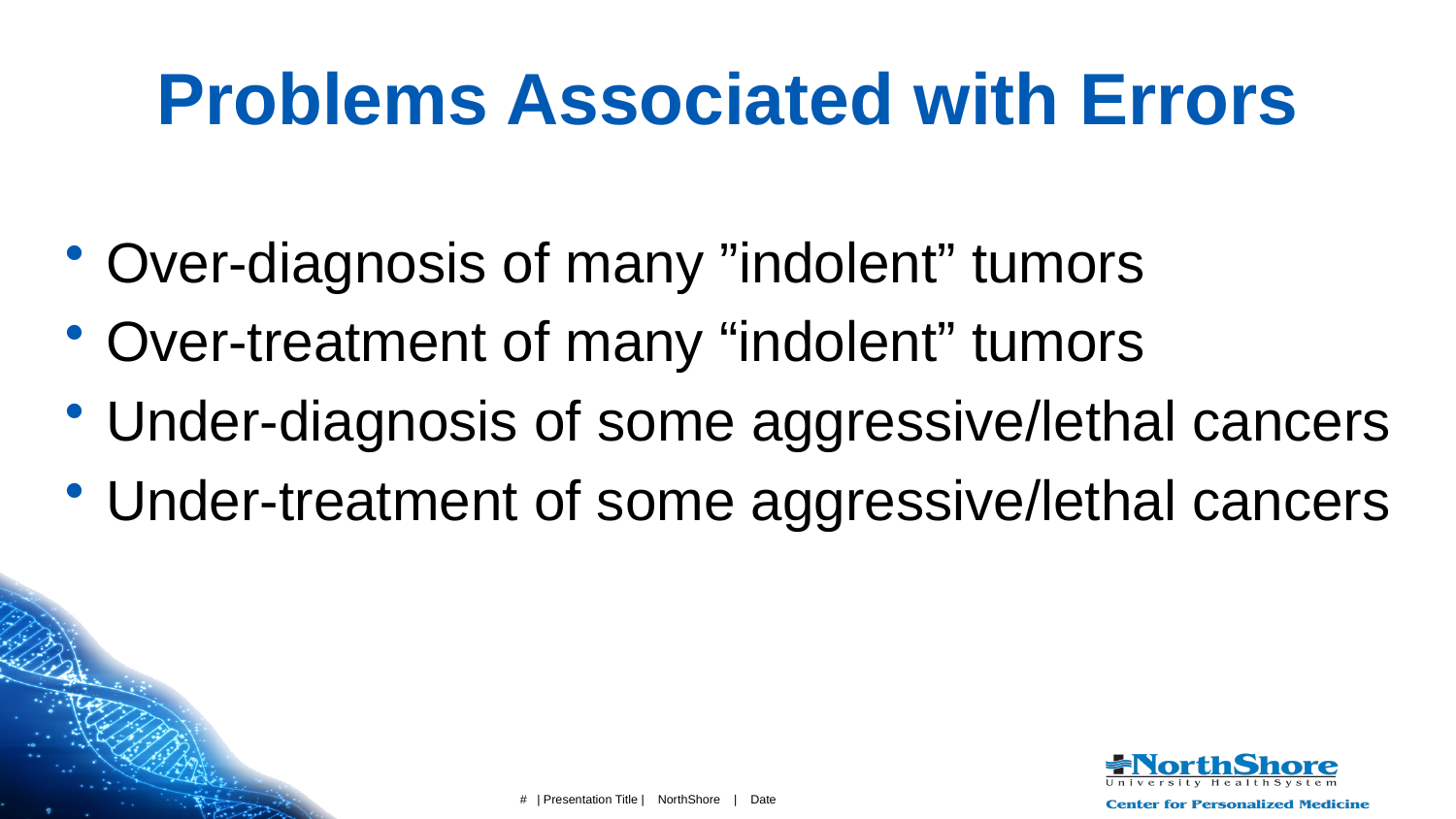

# Problems Associated with Errors
Over-diagnosis of many ”indolent” tumors
Over-treatment of many “indolent” tumors
Under-diagnosis of some aggressive/lethal cancers
Under-treatment of some aggressive/lethal cancers

   #   | Presentation Title |    NorthShore    |    Date